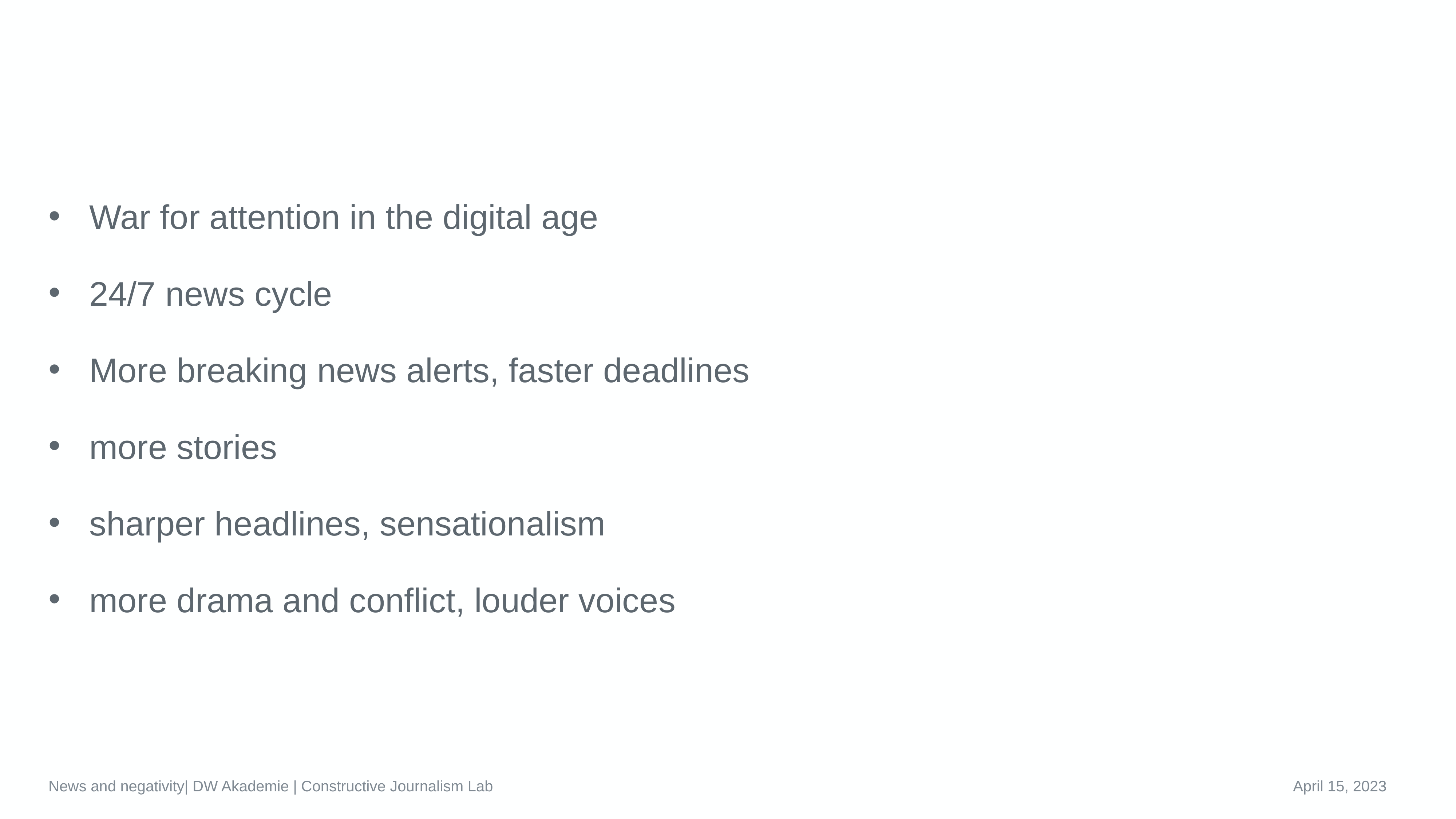

# Journalism today
War for attention in the digital age
24/7 news cycle
More breaking news alerts, faster deadlines
more stories
sharper headlines, sensationalism
more drama and conflict, louder voices

News and negativity| DW Akademie | Constructive Journalism Lab
April 15, 2023